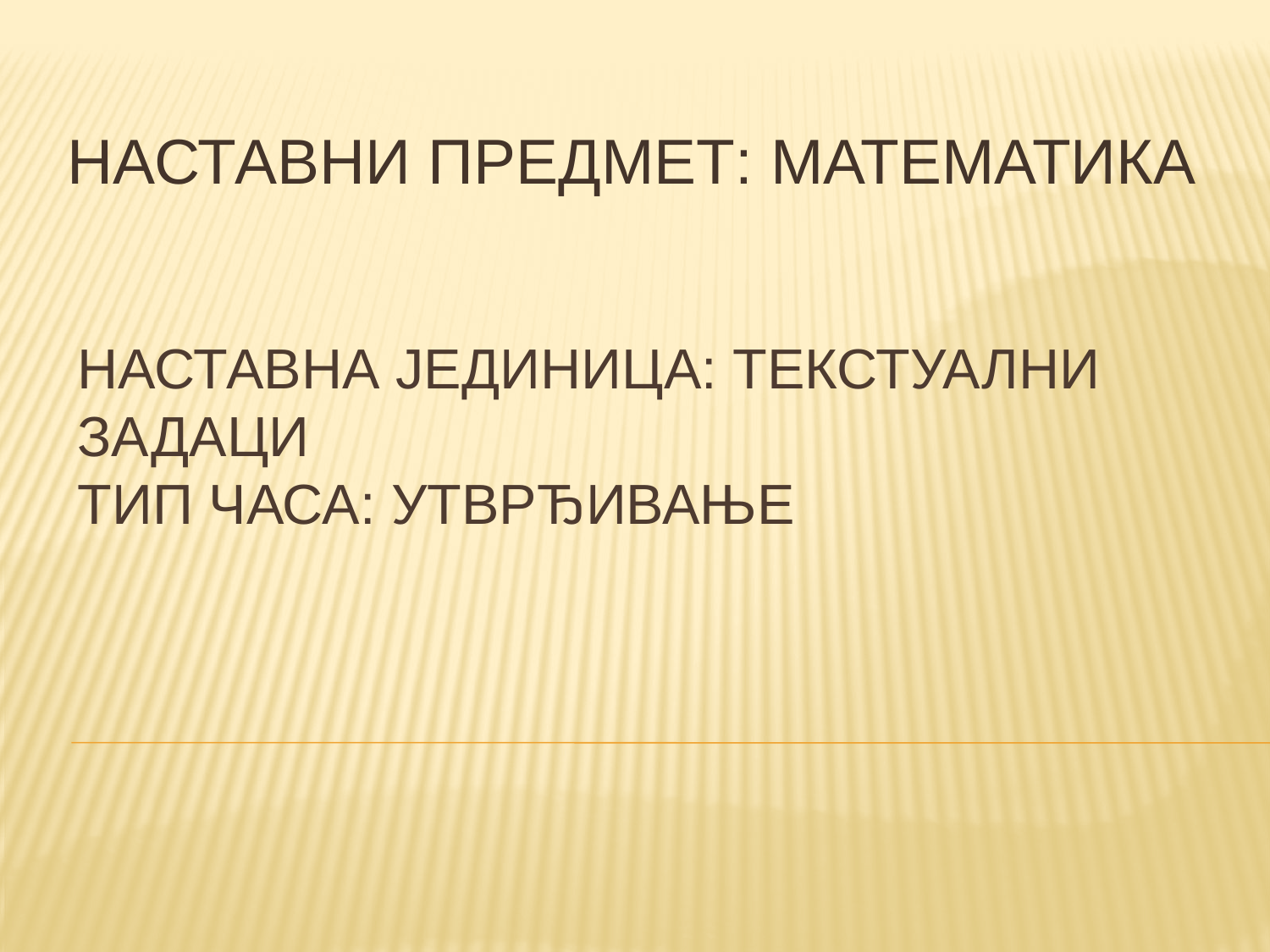

НАСТАВНИ ПРЕДМЕТ: МАТЕМАТИКА
# НАСТАВНА ЈЕДИНИЦА: текстуални задаци тип часа: утврђивање